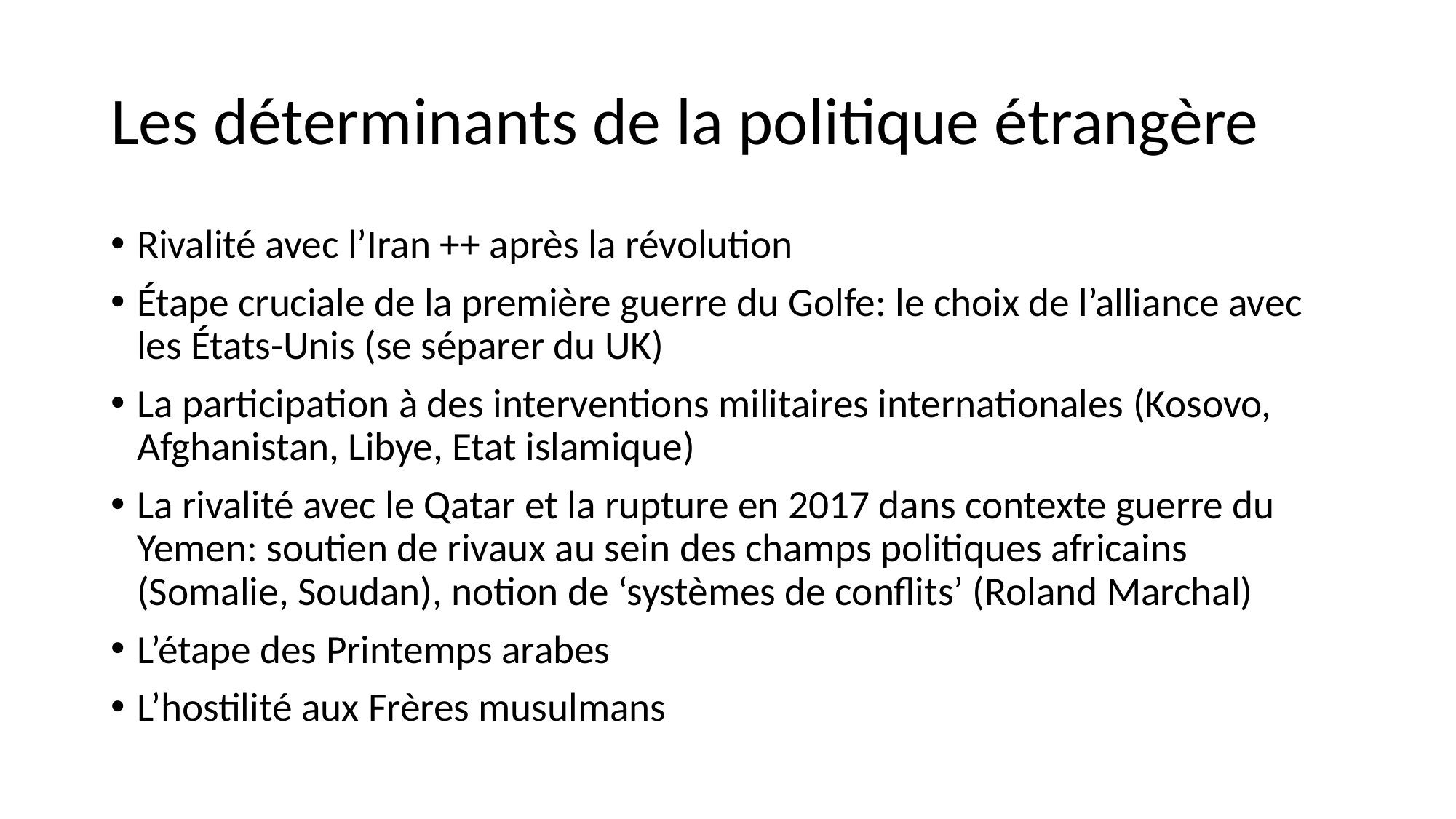

# Les déterminants de la politique étrangère
Rivalité avec l’Iran ++ après la révolution
Étape cruciale de la première guerre du Golfe: le choix de l’alliance avec les États-Unis (se séparer du UK)
La participation à des interventions militaires internationales (Kosovo, Afghanistan, Libye, Etat islamique)
La rivalité avec le Qatar et la rupture en 2017 dans contexte guerre du Yemen: soutien de rivaux au sein des champs politiques africains (Somalie, Soudan), notion de ‘systèmes de conflits’ (Roland Marchal)
L’étape des Printemps arabes
L’hostilité aux Frères musulmans